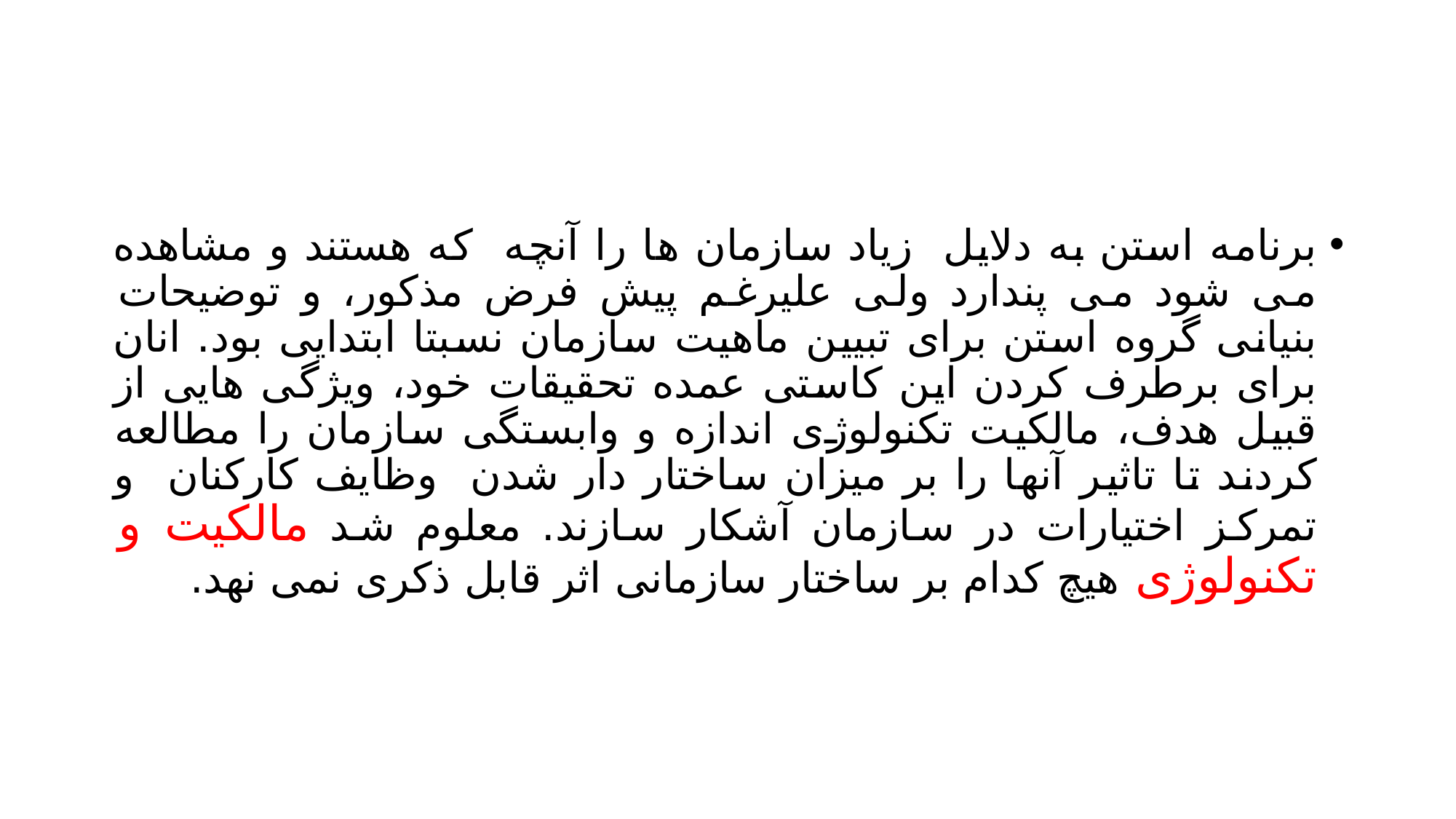

#
برنامه استن به دلایل  زیاد سازمان ها را آنچه  که هستند و مشاهده می شود می پندارد ولی علیرغم پیش فرض مذکور، و توضیحات بنیانی گروه استن برای تبیین ماهیت سازمان نسبتا ابتدایی بود. انان برای برطرف کردن این کاستی عمده تحقیقات خود، ویژگی هایی از قبیل هدف، مالکیت تکنولوژی اندازه و وابستگی سازمان را مطالعه کردند تا تاثیر آنها را بر میزان ساختار دار شدن  وظایف کارکنان  و تمرکز اختیارات در سازمان آشکار سازند. معلوم شد مالکیت و تکنولوژی هیچ کدام بر ساختار سازمانی اثر قابل ذکری نمی نهد.